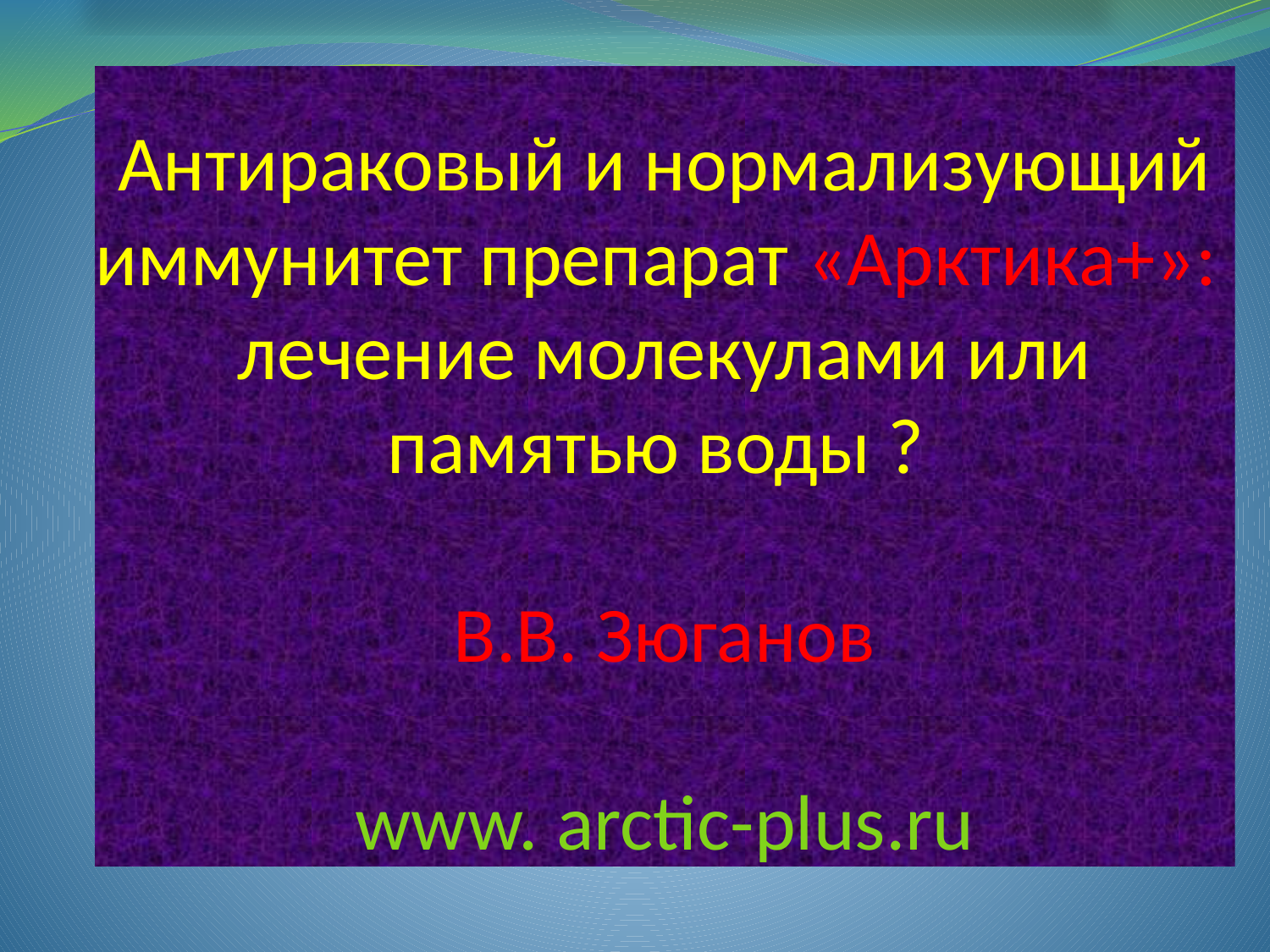

# Антираковый и нормализующий иммунитет препарат «Арктика+»: лечение молекулами или памятью воды ? В.В. Зюганов www. arctic-plus.ru